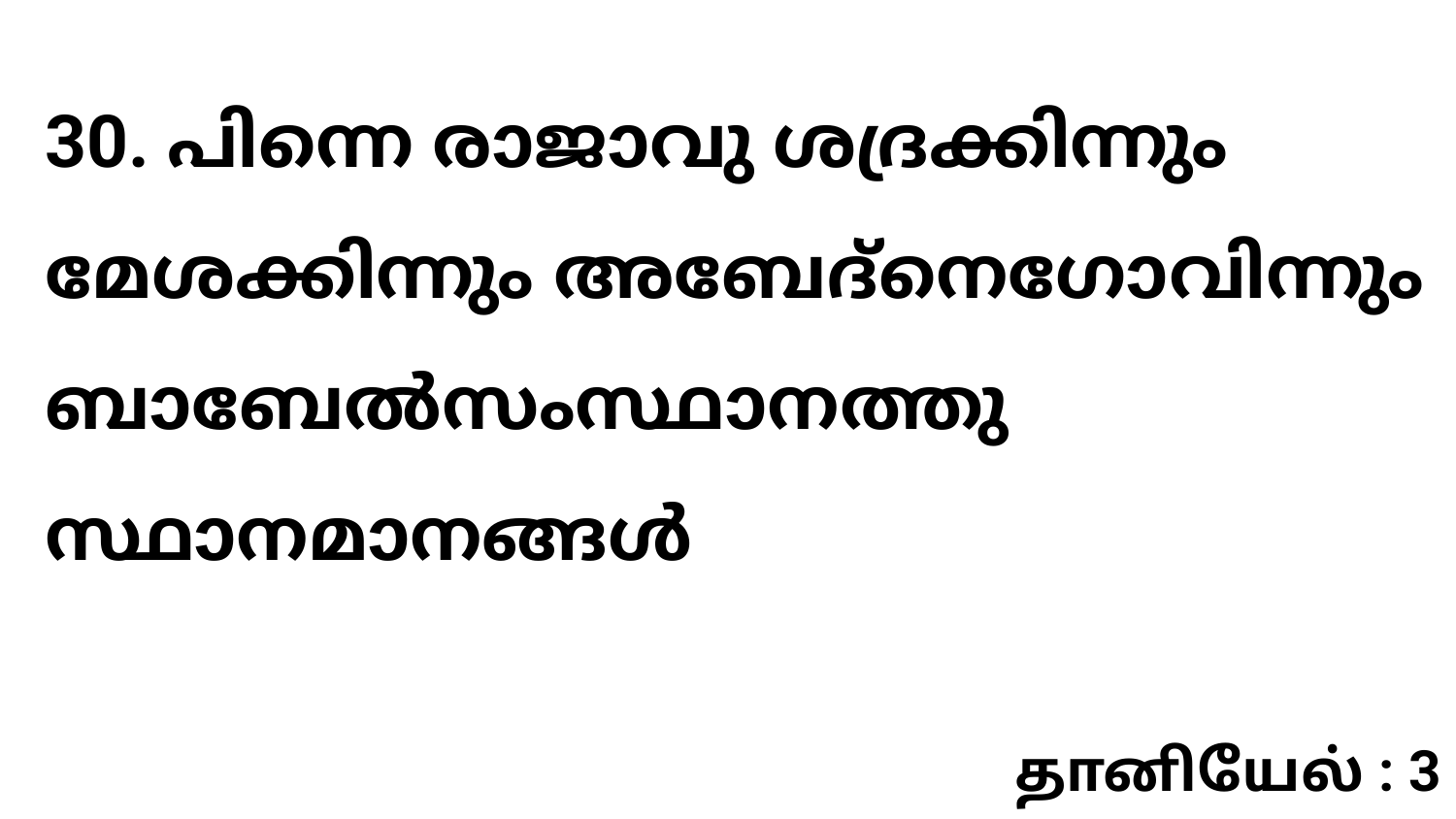

30. പിന്നെ രാജാവു ശദ്രക്കിന്നും മേശക്കിന്നും അബേദ്നെഗോവിന്നും ബാബേൽസംസ്ഥാനത്തു സ്ഥാനമാനങ്ങൾ
தானியேல் : 3